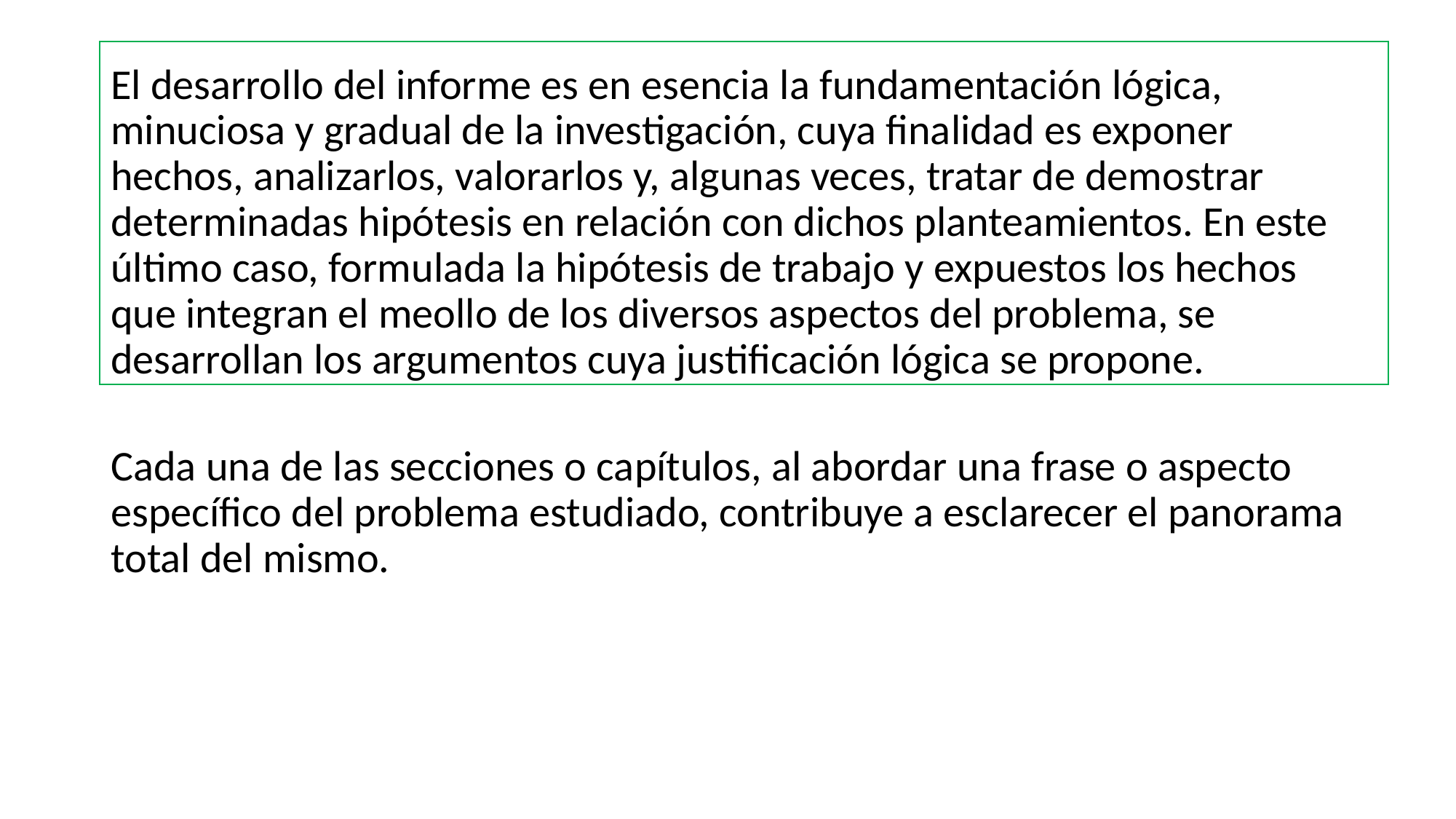

El desarrollo del informe es en esencia la fundamentación lógica, minuciosa y gradual de la investigación, cuya finalidad es exponer hechos, analizarlos, valorarlos y, algunas veces, tratar de demostrar determinadas hipótesis en relación con dichos planteamientos. En este último caso, formulada la hipótesis de trabajo y expuestos los hechos que integran el meollo de los diversos aspectos del problema, se desarrollan los argumentos cuya justificación lógica se propone.
Cada una de las secciones o capítulos, al abordar una frase o aspecto específico del problema estudiado, contribuye a esclarecer el panorama total del mismo.